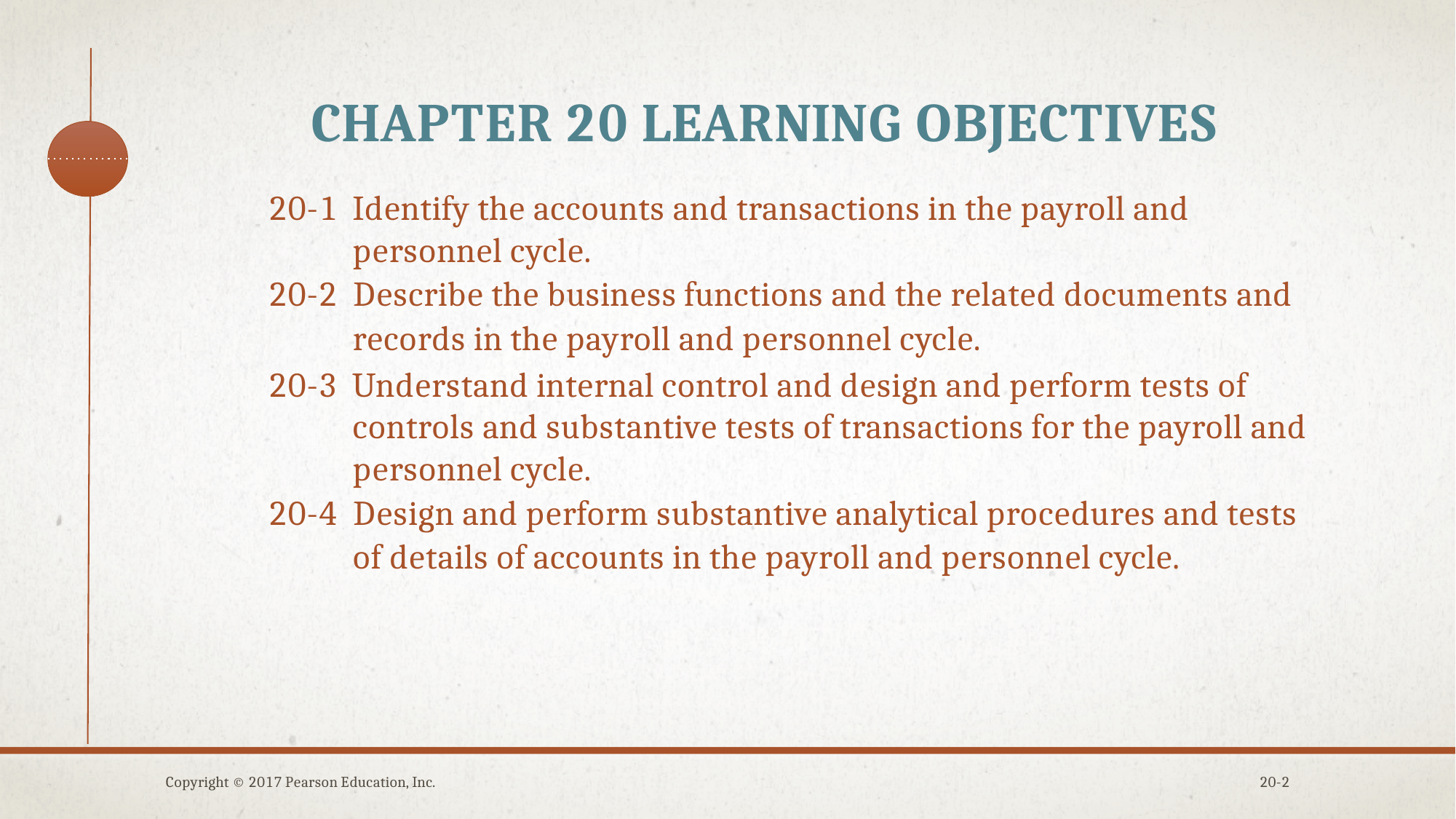

# Chapter 20 Learning Objectives

20-1  Identify the accounts and transactions in the payroll and
           personnel cycle.
20-2  Describe the business functions and the related documents and
           records in the payroll and personnel cycle.
20-3  Understand internal control and design and perform tests of
           controls and substantive tests of transactions for the payroll and
           personnel cycle.
20-4  Design and perform substantive analytical procedures and tests
           of details of accounts in the payroll and personnel cycle.

Copyright © 2017 Pearson Education, Inc.
20-2